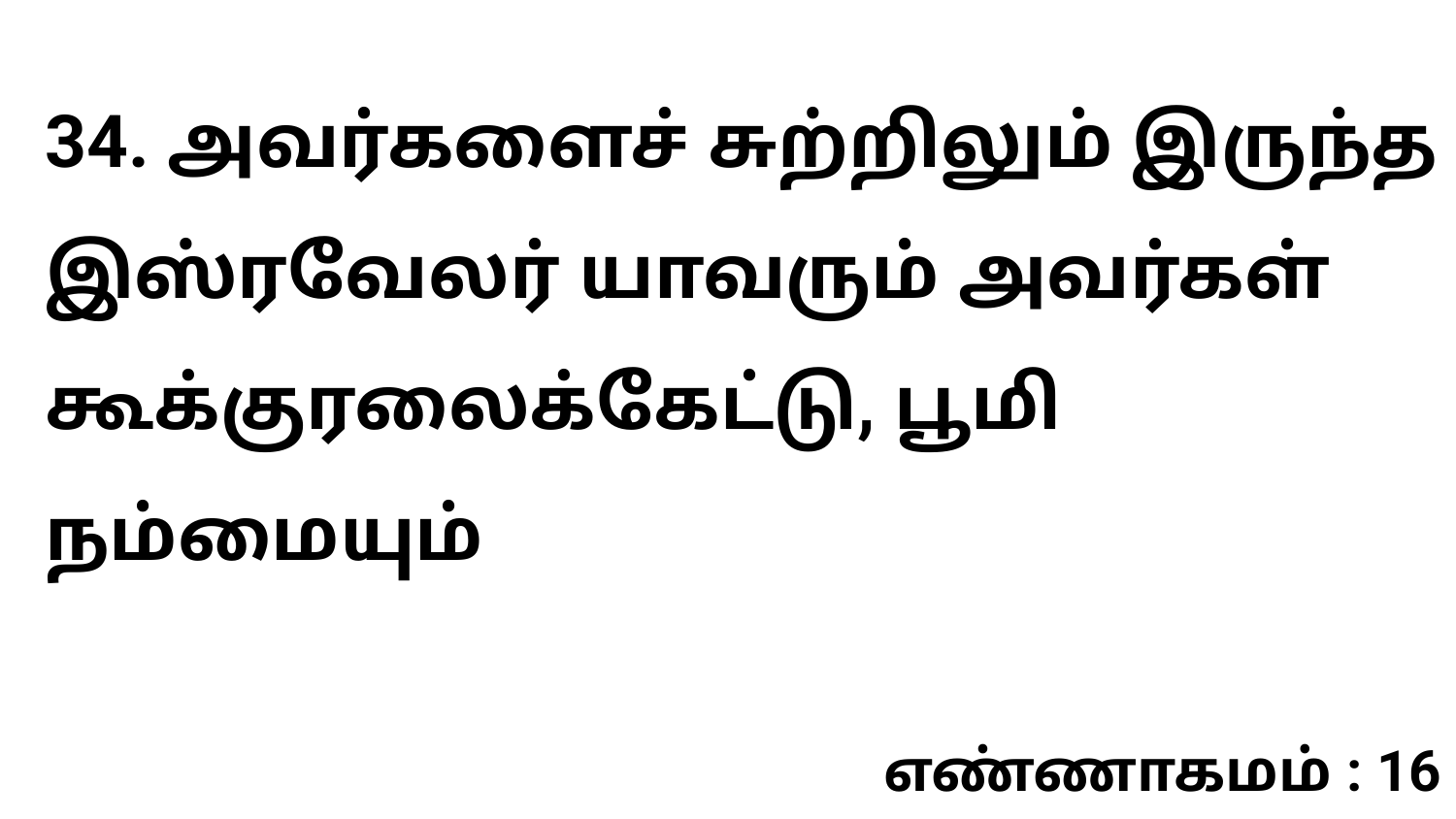

34. அவர்களைச் சுற்றிலும் இருந்த இஸ்ரவேலர் யாவரும் அவர்கள் கூக்குரலைக்கேட்டு, பூமி நம்மையும்
எண்ணாகமம் : 16